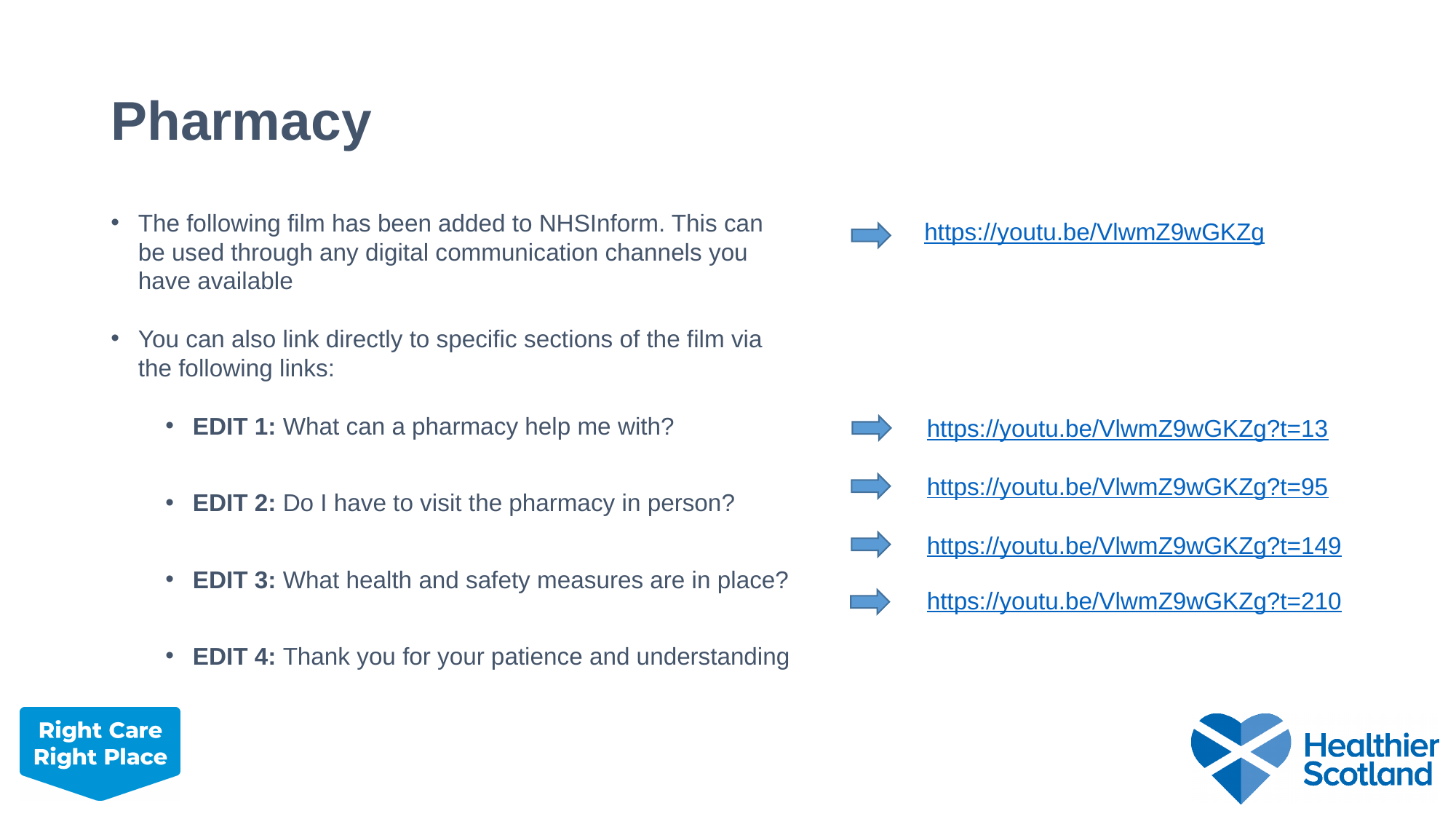

# Pharmacy
The following film has been added to NHSInform. This can be used through any digital communication channels you have available

You can also link directly to specific sections of the film via the following links:

EDIT 1: What can a pharmacy help me with?

EDIT 2: Do I have to visit the pharmacy in person?

EDIT 3: What health and safety measures are in place?

EDIT 4: Thank you for your patience and understanding

https://youtu.be/VlwmZ9wGKZg

https://youtu.be/VlwmZ9wGKZg?t=13

https://youtu.be/VlwmZ9wGKZg?t=95

https://youtu.be/VlwmZ9wGKZg?t=149

https://youtu.be/VlwmZ9wGKZg?t=210